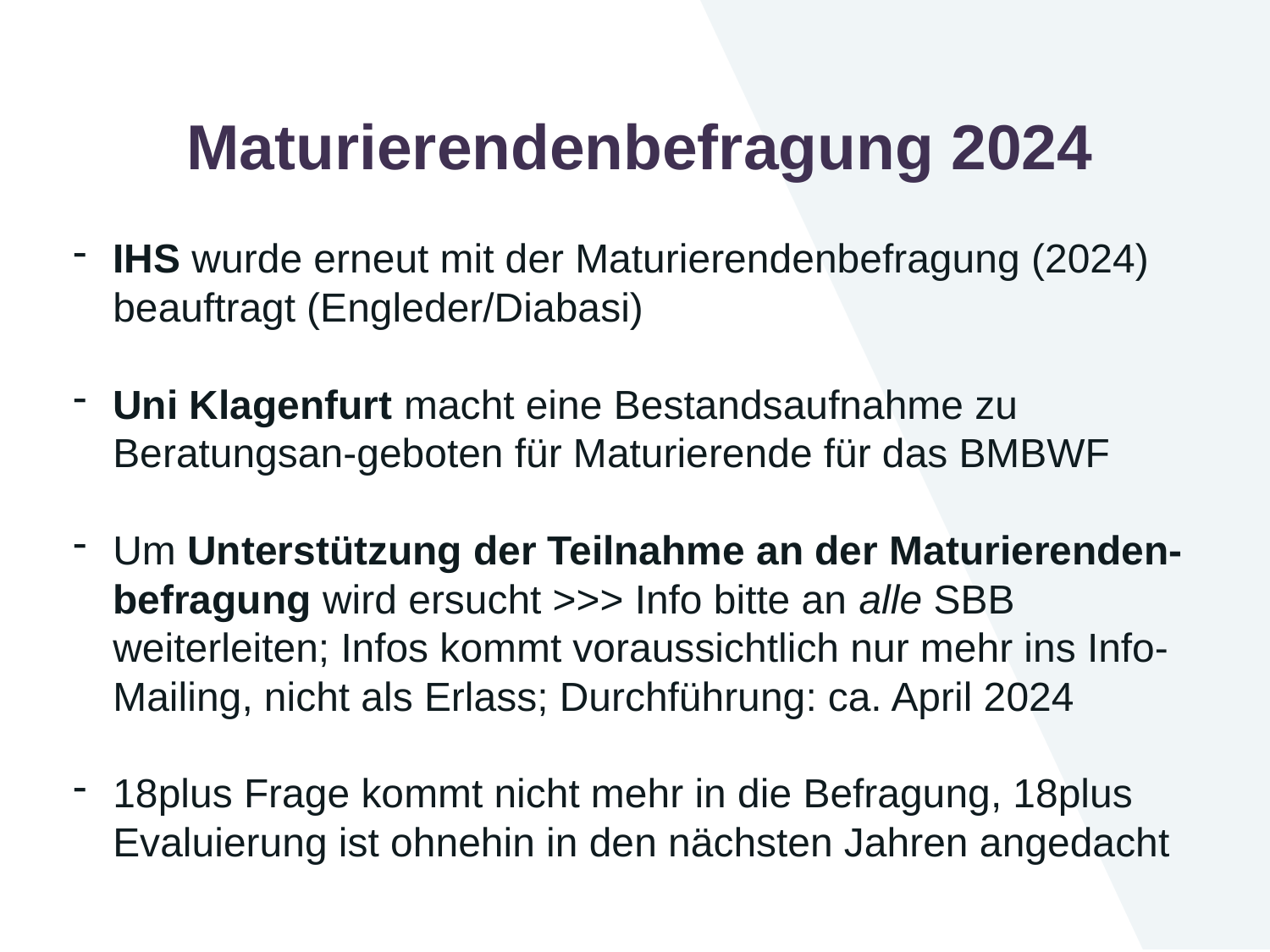

# Maturierendenbefragung 2024
IHS wurde erneut mit der Maturierendenbefragung (2024) beauftragt (Engleder/Diabasi)

Uni Klagenfurt macht eine Bestandsaufnahme zu Beratungsan-geboten für Maturierende für das BMBWF

Um Unterstützung der Teilnahme an der Maturierenden-befragung wird ersucht >>> Info bitte an alle SBB weiterleiten; Infos kommt voraussichtlich nur mehr ins Info-Mailing, nicht als Erlass; Durchführung: ca. April 2024

18plus Frage kommt nicht mehr in die Befragung, 18plus Evaluierung ist ohnehin in den nächsten Jahren angedacht